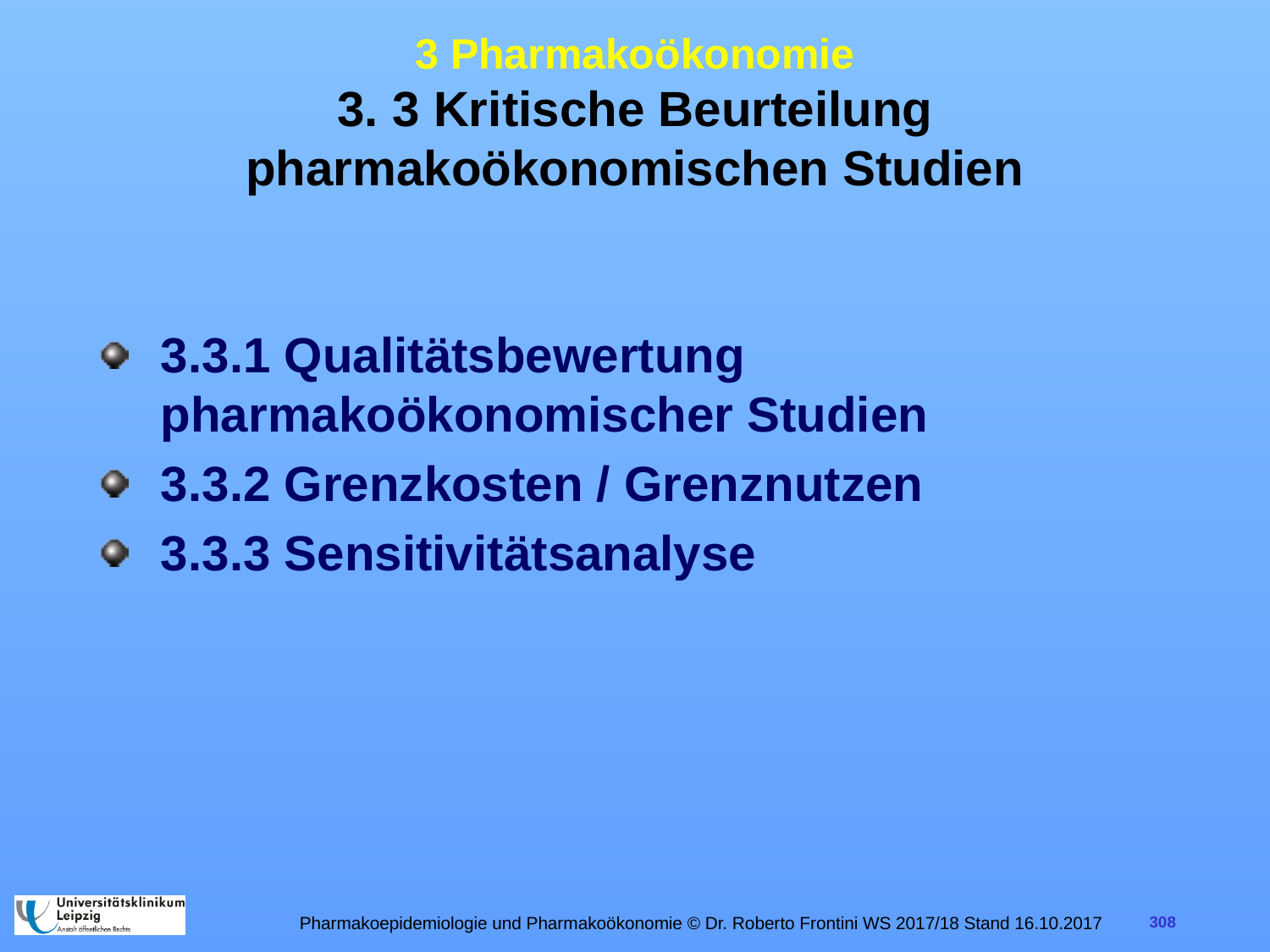

# 3 Pharmakoökonomie 3. 3 Kritische Beurteilung pharmakoökonomischen Studien
3.3.1 Qualitätsbewertung pharmakoökonomischer Studien
3.3.2 Grenzkosten / Grenznutzen
3.3.3 Sensitivitätsanalyse
Pharmakoepidemiologie und Pharmakoökonomie © Dr. Roberto Frontini WS 2017/18 Stand 16.10.2017
308